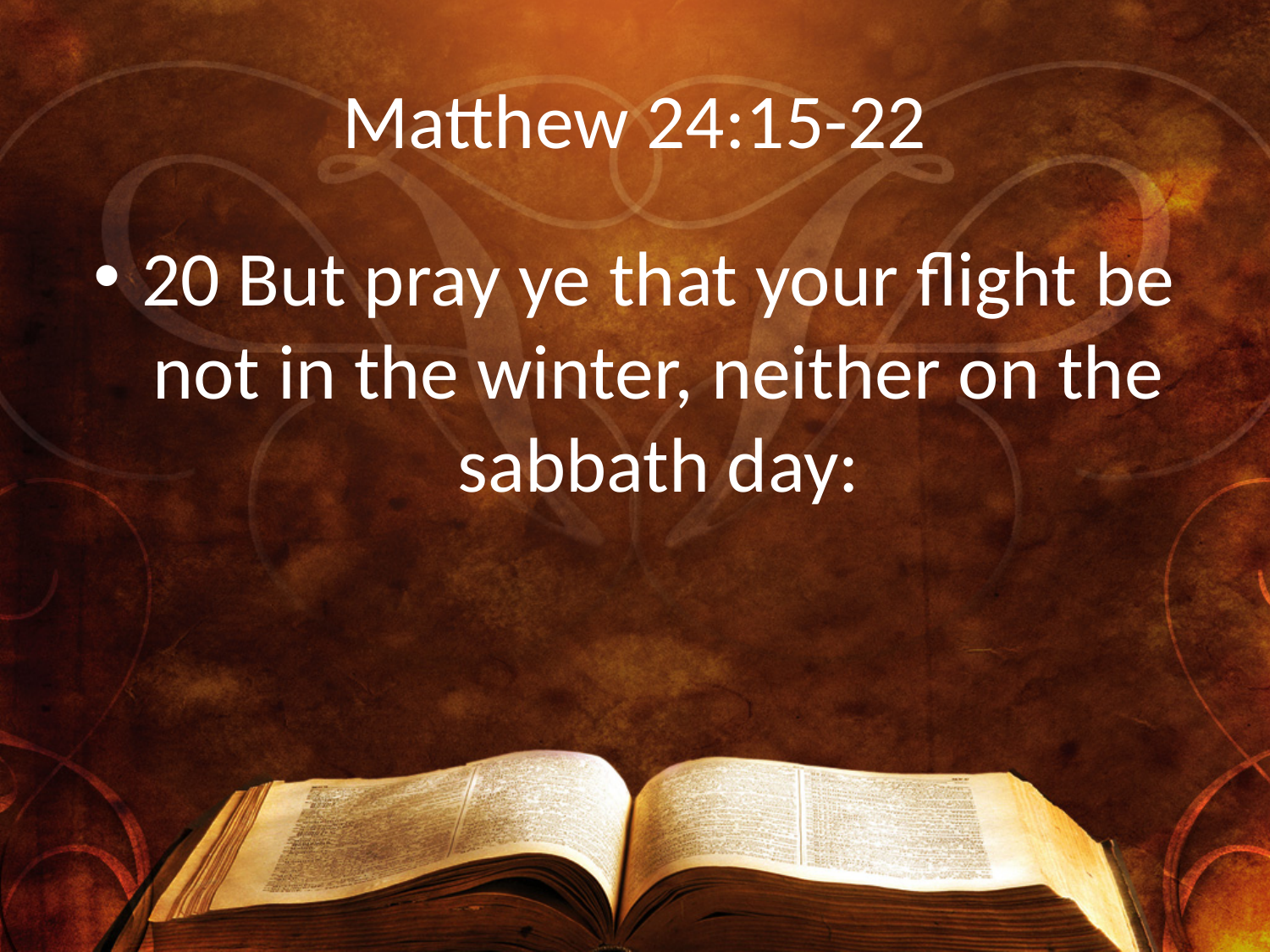

# Matthew 24:15-22
20 But pray ye that your flight be not in the winter, neither on the sabbath day: